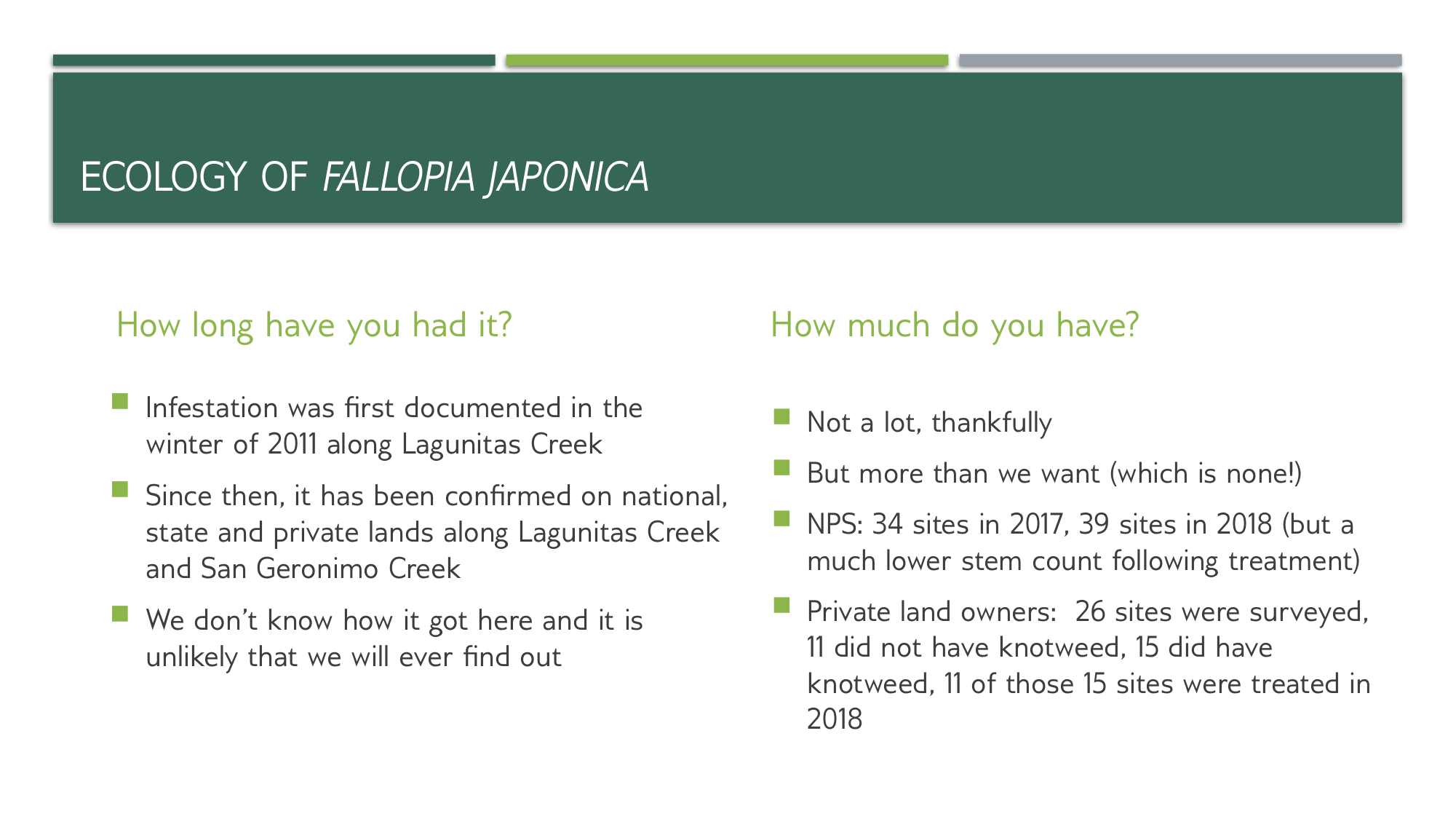

# Ecology of Fallopia Japonica
How much do you have?
How long have you had it?

Not a lot, thankfully
But more than we want (which is none!)
NPS: 34 sites in 2017, 39 sites in 2018 (but a much lower stem count following treatment)
Private land owners:  26 sites were surveyed, 11 did not have knotweed, 15 did have knotweed, 11 of those 15 sites were treated in 2018
Infestation was first documented in the winter of 2011 along Lagunitas Creek
Since then, it has been confirmed on national, state and private lands along Lagunitas Creek and San Geronimo Creek
We don’t know how it got here and it is unlikely that we will ever find out